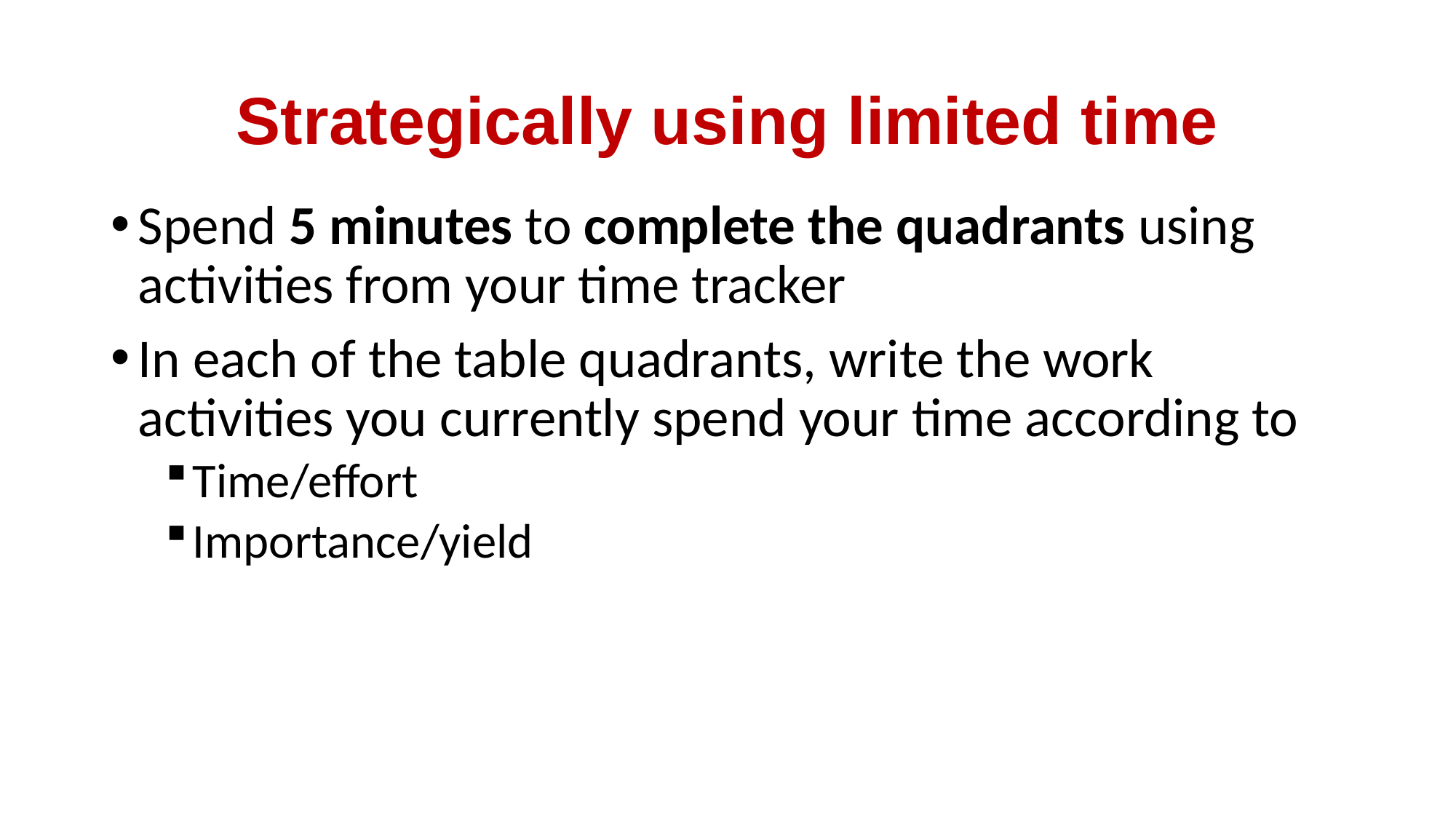

# Strategically using limited time
Spend 5 minutes to complete the quadrants using activities from your time tracker
In each of the table quadrants, write the work activities you currently spend your time according to
Time/effort
Importance/yield